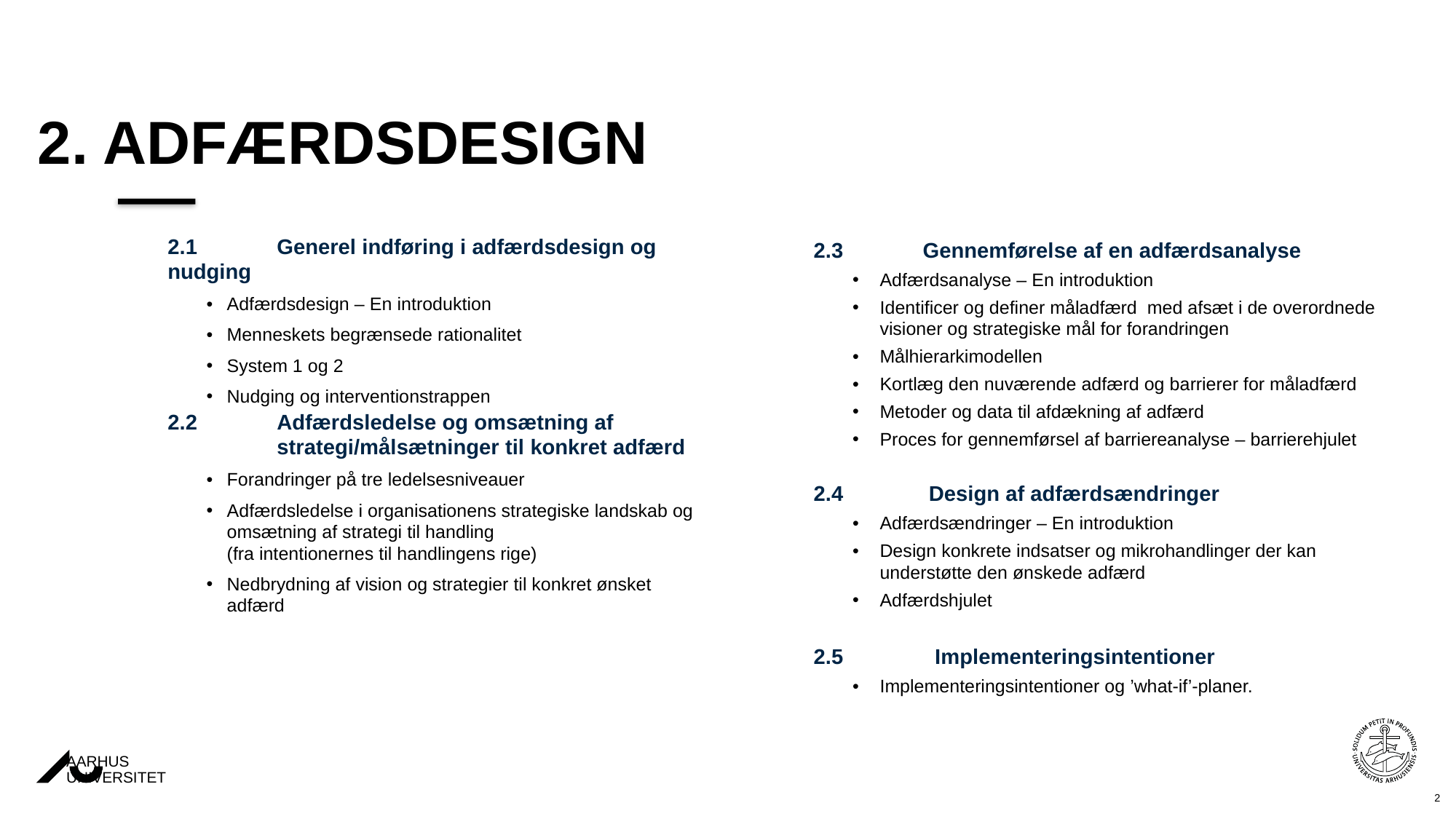

# 2. Adfærdsdesign
2.1 	Generel indføring i adfærdsdesign og nudging
Adfærdsdesign – En introduktion
Menneskets begrænsede rationalitet
System 1 og 2
Nudging og interventionstrappen
2.3 	Gennemførelse af en adfærdsanalyse
Adfærdsanalyse – En introduktion
Identificer og definer måladfærd  med afsæt i de overordnede visioner og strategiske mål for forandringen
Målhierarkimodellen
Kortlæg den nuværende adfærd og barrierer for måladfærd
Metoder og data til afdækning af adfærd
Proces for gennemførsel af barriereanalyse – barrierehjulet
2.4	 Design af adfærdsændringer
Adfærdsændringer – En introduktion
Design konkrete indsatser og mikrohandlinger der kan understøtte den ønskede adfærd
Adfærdshjulet

2.5 	  Implementeringsintentioner
Implementeringsintentioner og ’what-if’-planer.

2.2 	Adfærdsledelse og omsætning af 	strategi/målsætninger til konkret adfærd
Forandringer på tre ledelsesniveauer
Adfærdsledelse i organisationens strategiske landskab og omsætning af strategi til handling
(fra intentionernes til handlingens rige)
Nedbrydning af vision og strategier til konkret ønsket adfærd

2
25-01-202416-12-2022